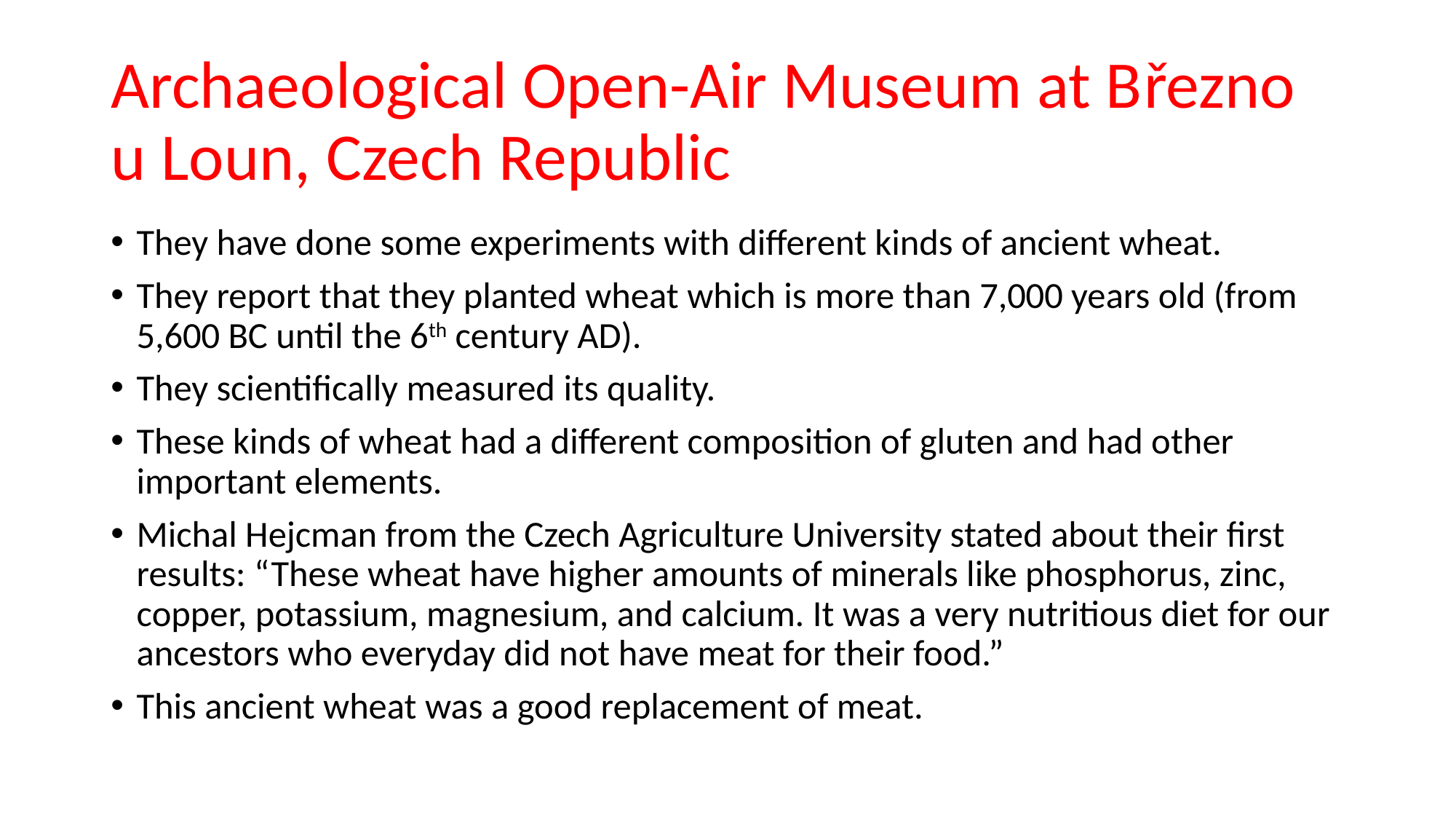

# Archaeological Open-Air Museum at Březno u Loun, Czech Republic
They have done some experiments with different kinds of ancient wheat.
They report that they planted wheat which is more than 7,000 years old (from 5,600 BC until the 6th century AD).
They scientifically measured its quality.
These kinds of wheat had a different composition of gluten and had other important elements.
Michal Hejcman from the Czech Agriculture University stated about their first results: “These wheat have higher amounts of minerals like phosphorus, zinc, copper, potassium, magnesium, and calcium. It was a very nutritious diet for our ancestors who everyday did not have meat for their food.”
This ancient wheat was a good replacement of meat.